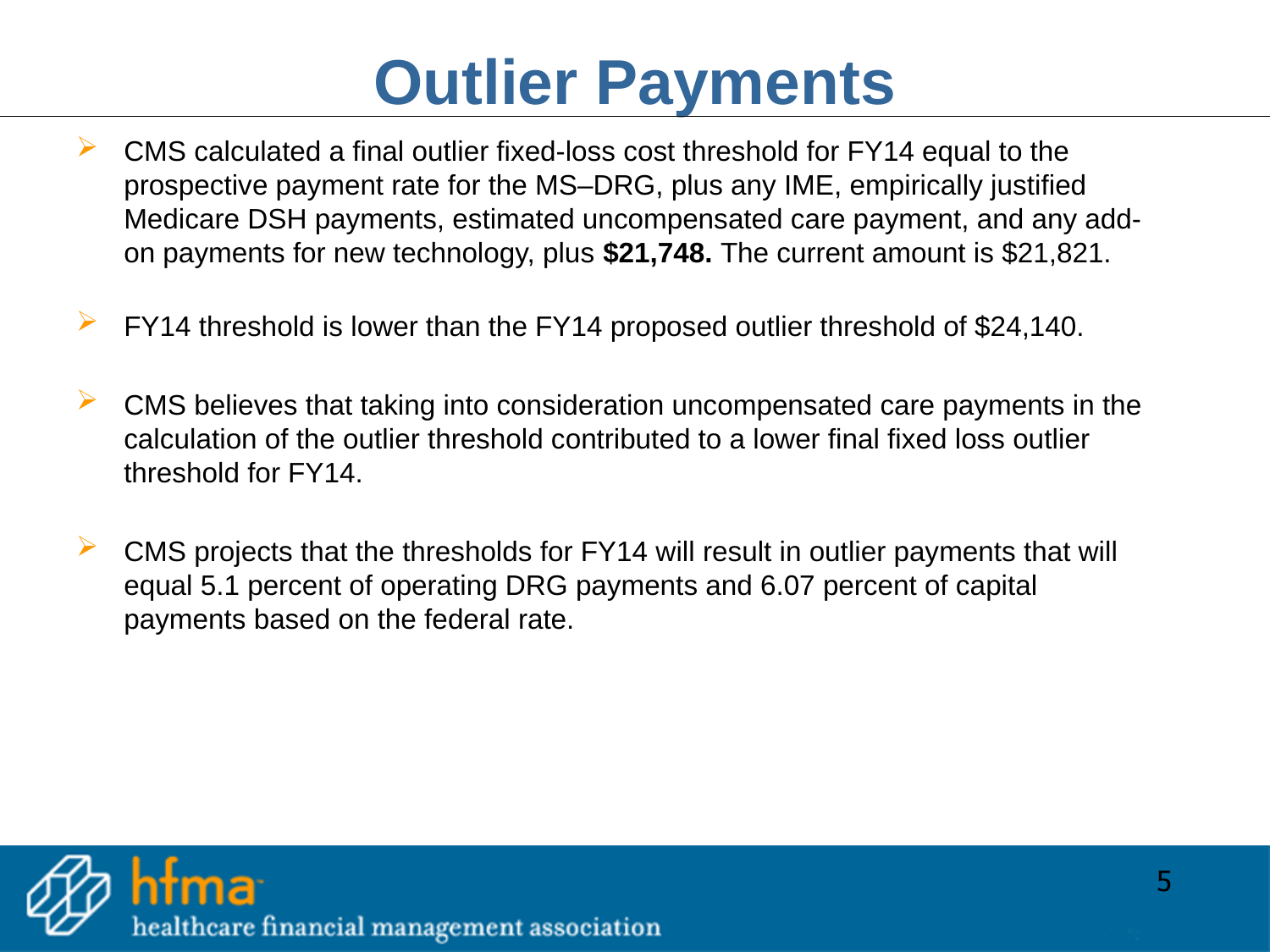

# Outlier Payments
CMS calculated a final outlier fixed-loss cost threshold for FY14 equal to the prospective payment rate for the MS–DRG, plus any IME, empirically justified Medicare DSH payments, estimated uncompensated care payment, and any add-on payments for new technology, plus $21,748. The current amount is $21,821.
FY14 threshold is lower than the FY14 proposed outlier threshold of $24,140.

CMS believes that taking into consideration uncompensated care payments in the calculation of the outlier threshold contributed to a lower final fixed loss outlier threshold for FY14.

CMS projects that the thresholds for FY14 will result in outlier payments that will equal 5.1 percent of operating DRG payments and 6.07 percent of capital payments based on the federal rate.

5